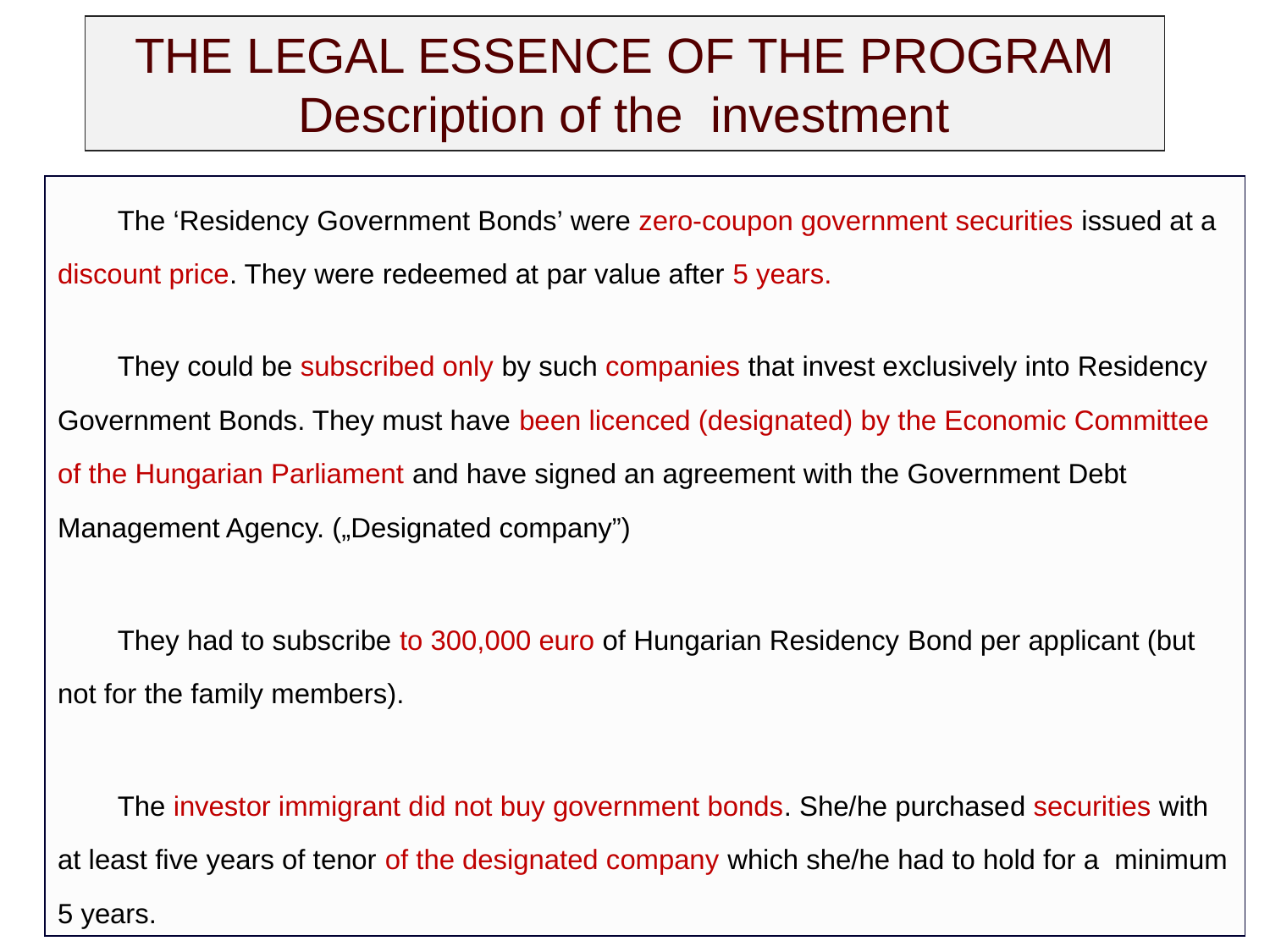

# THE LEGAL ESSENCE OF THE PROGRAM Description of the  investment
The ‘Residency Government Bonds’ were zero-coupon government securities issued at a discount price. They were redeemed at par value after 5 years.
They could be subscribed only by such companies that invest exclusively into Residency Government Bonds. They must have been licenced (designated) by the Economic Committee of the Hungarian Parliament and have signed an agreement with the Government Debt Management Agency. („Designated company”)
They had to subscribe to 300,000 euro of Hungarian Residency Bond per applicant (but not for the family members).
The investor immigrant did not buy government bonds. She/he purchased securities with at least five years of tenor of the designated company which she/he had to hold for a  minimum 5 years.